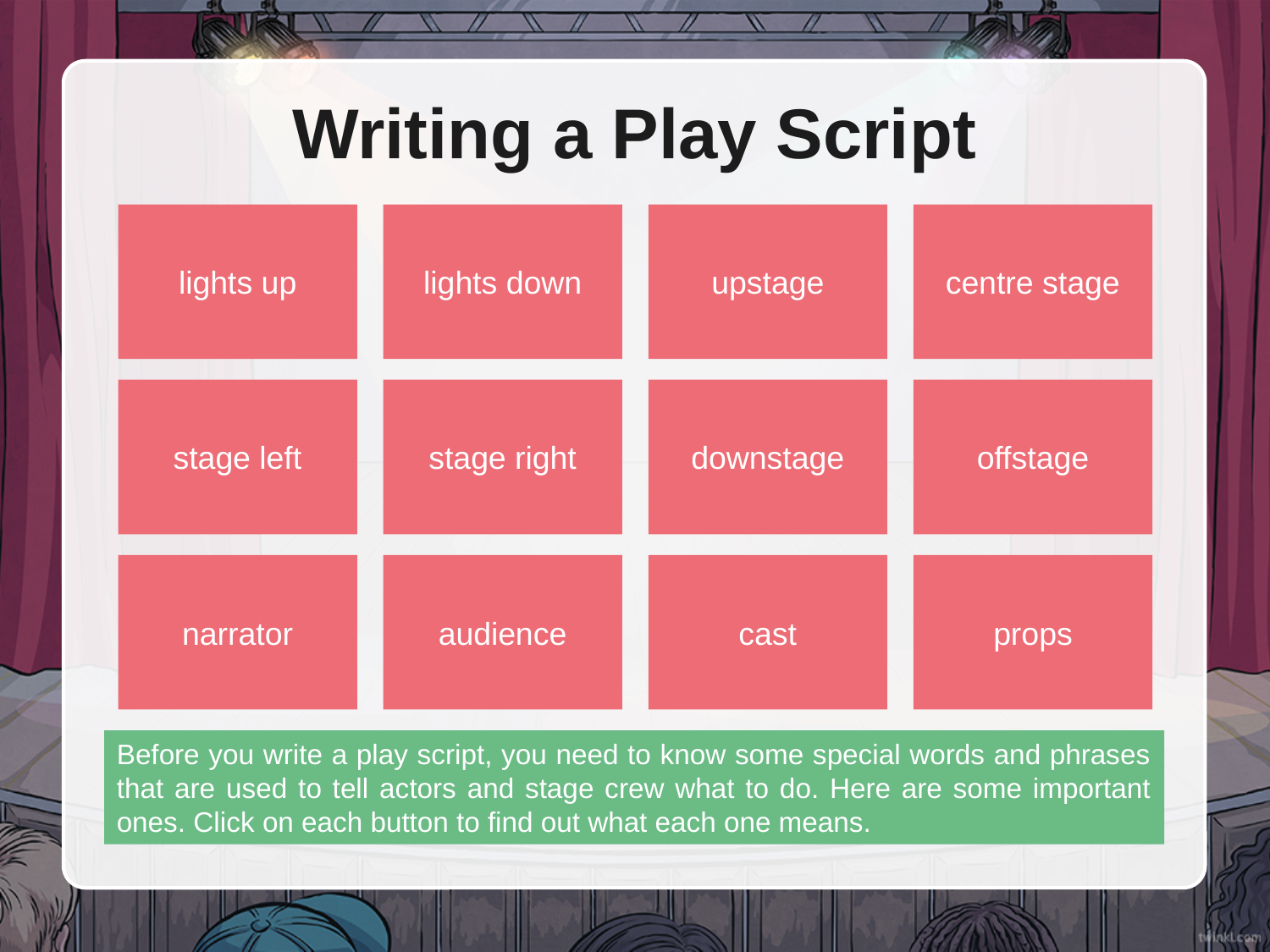

# Writing a Play Script
lights up
lights down
upstage
centre stage
stage left
stage right
downstage
offstage
narrator
audience
cast
props
Before you write a play script, you need to know some special words and phrases that are used to tell actors and stage crew what to do. Here are some important ones. Click on each button to find out what each one means.